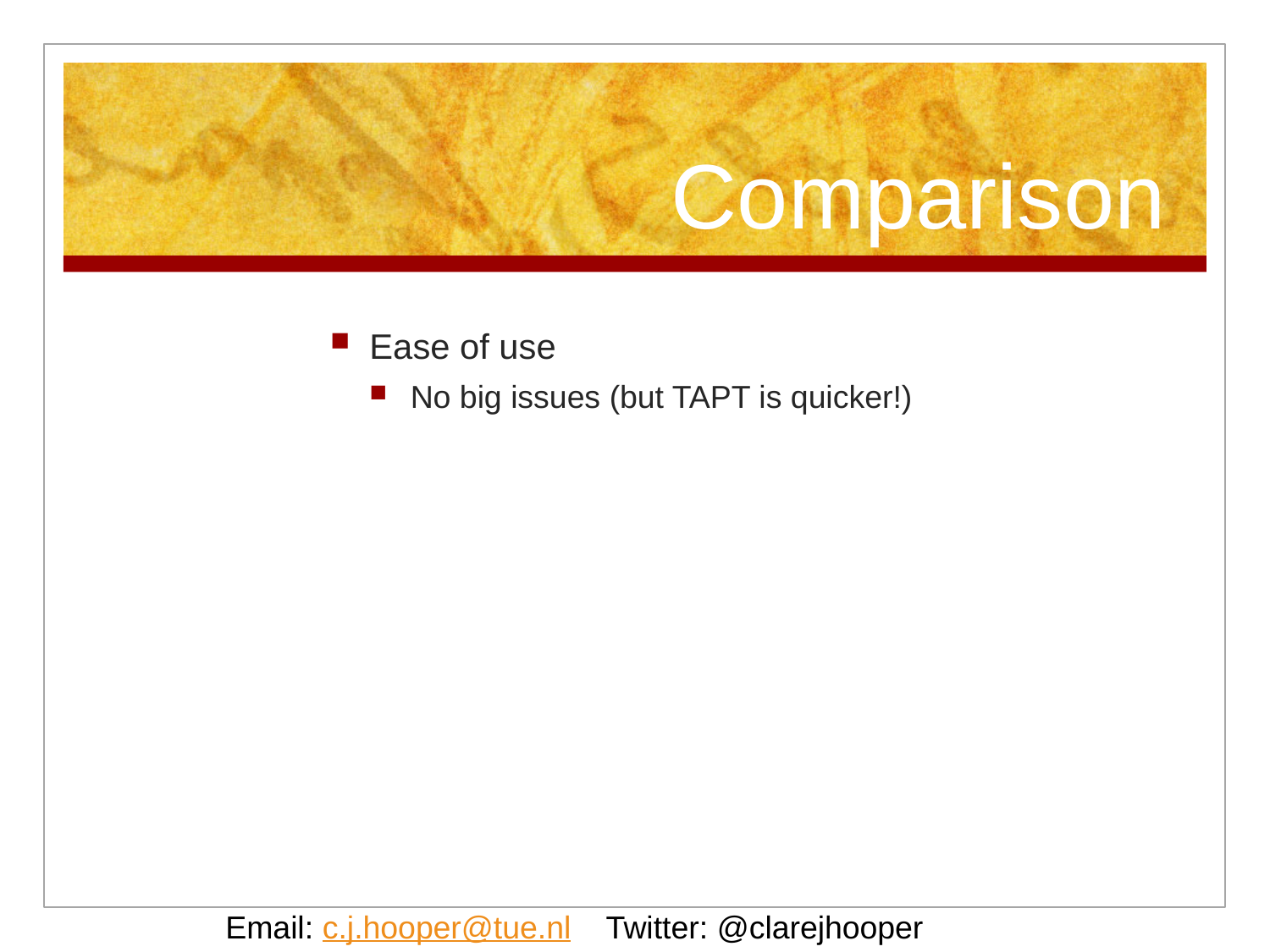

# Comparison
Ease of use
No big issues (but TAPT is quicker!)
Email: c.j.hooper@tue.nl    Twitter: @clarejhooper